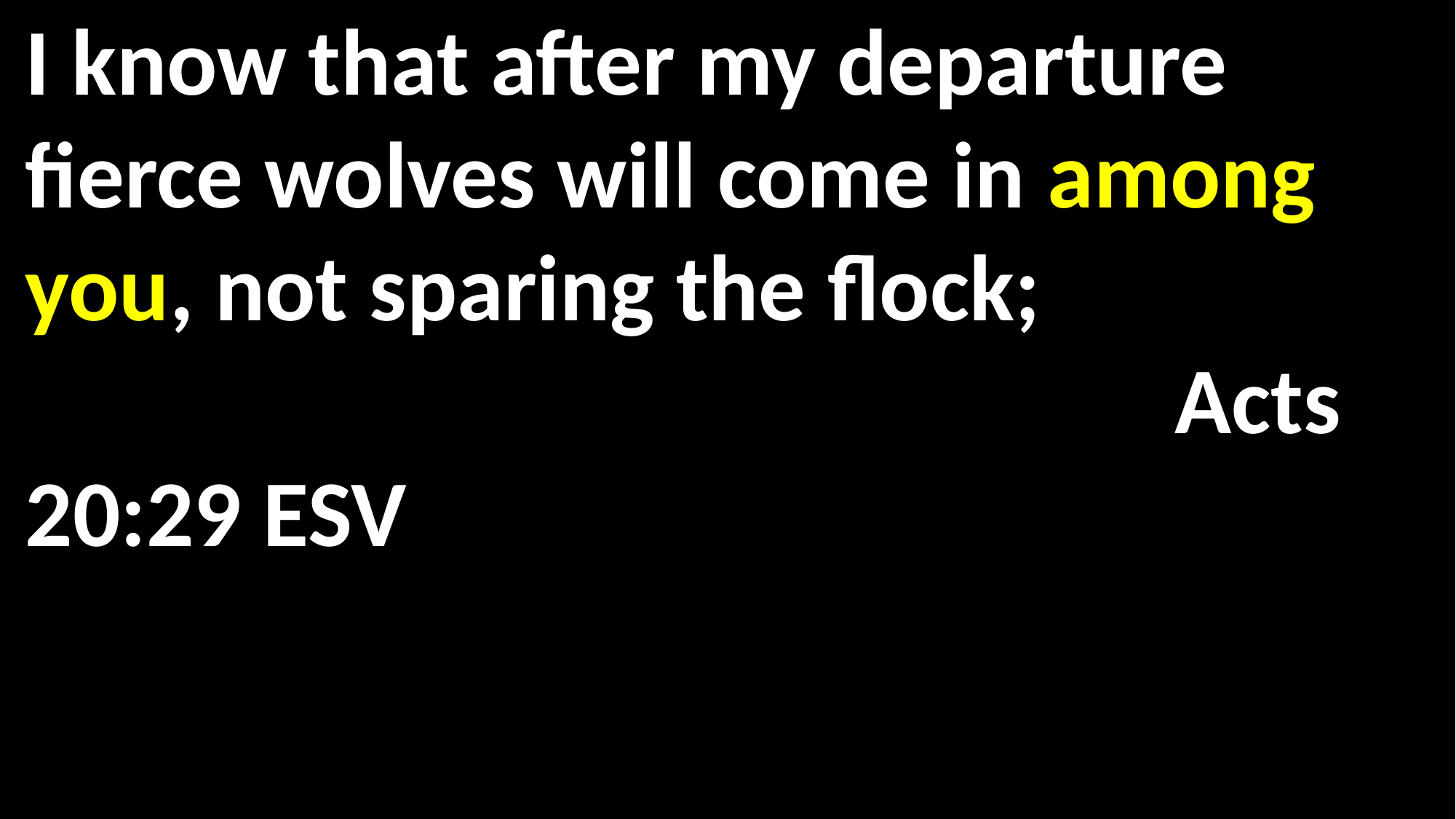

I know that after my departure fierce wolves will come in among you, not sparing the flock;  												             Acts 20:29 ESV